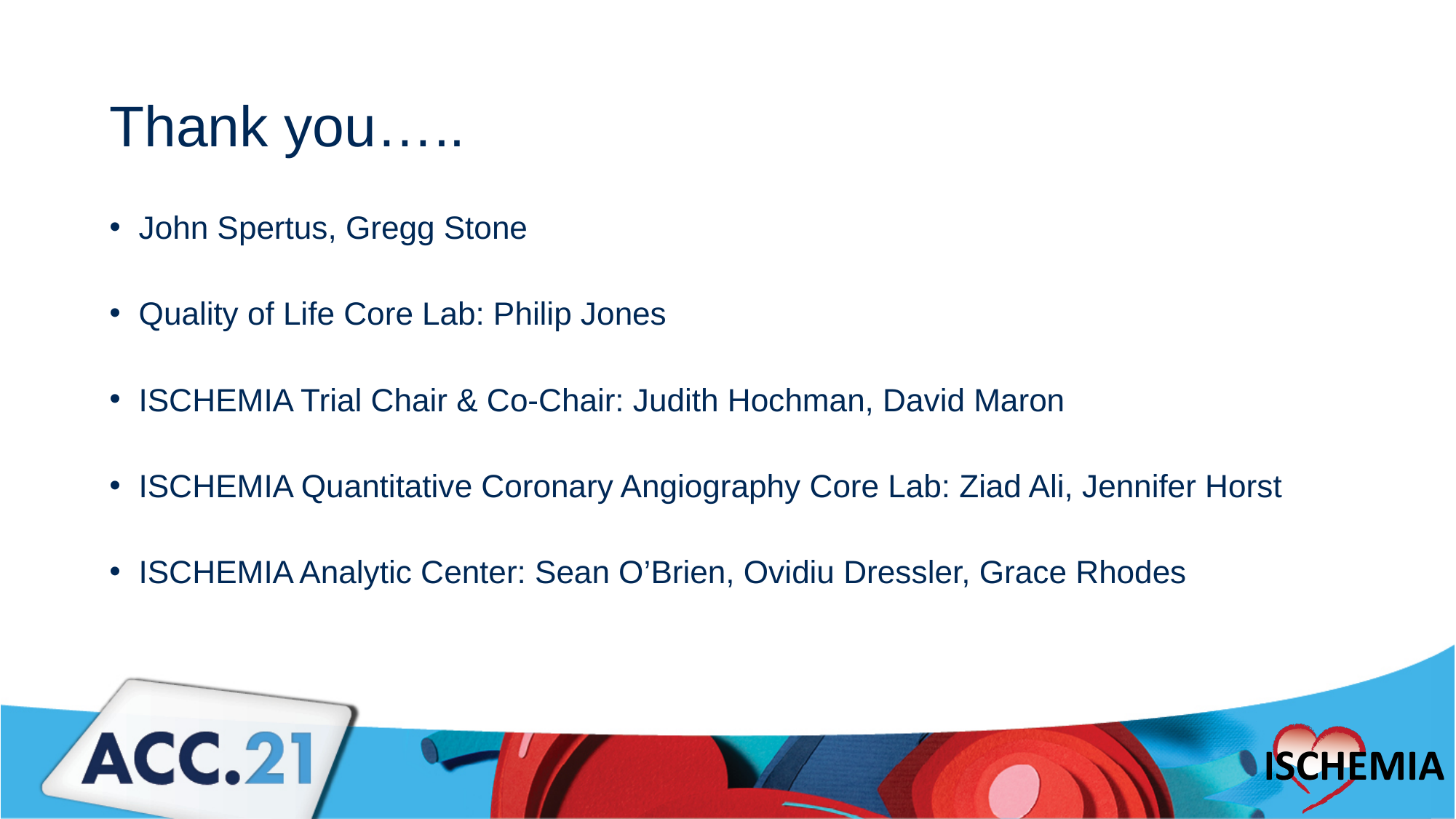

Thank you…..
John Spertus, Gregg Stone
Quality of Life Core Lab: Philip Jones
ISCHEMIA Trial Chair & Co-Chair: Judith Hochman, David Maron
ISCHEMIA Quantitative Coronary Angiography Core Lab: Ziad Ali, Jennifer Horst
ISCHEMIA Analytic Center: Sean O’Brien, Ovidiu Dressler, Grace Rhodes